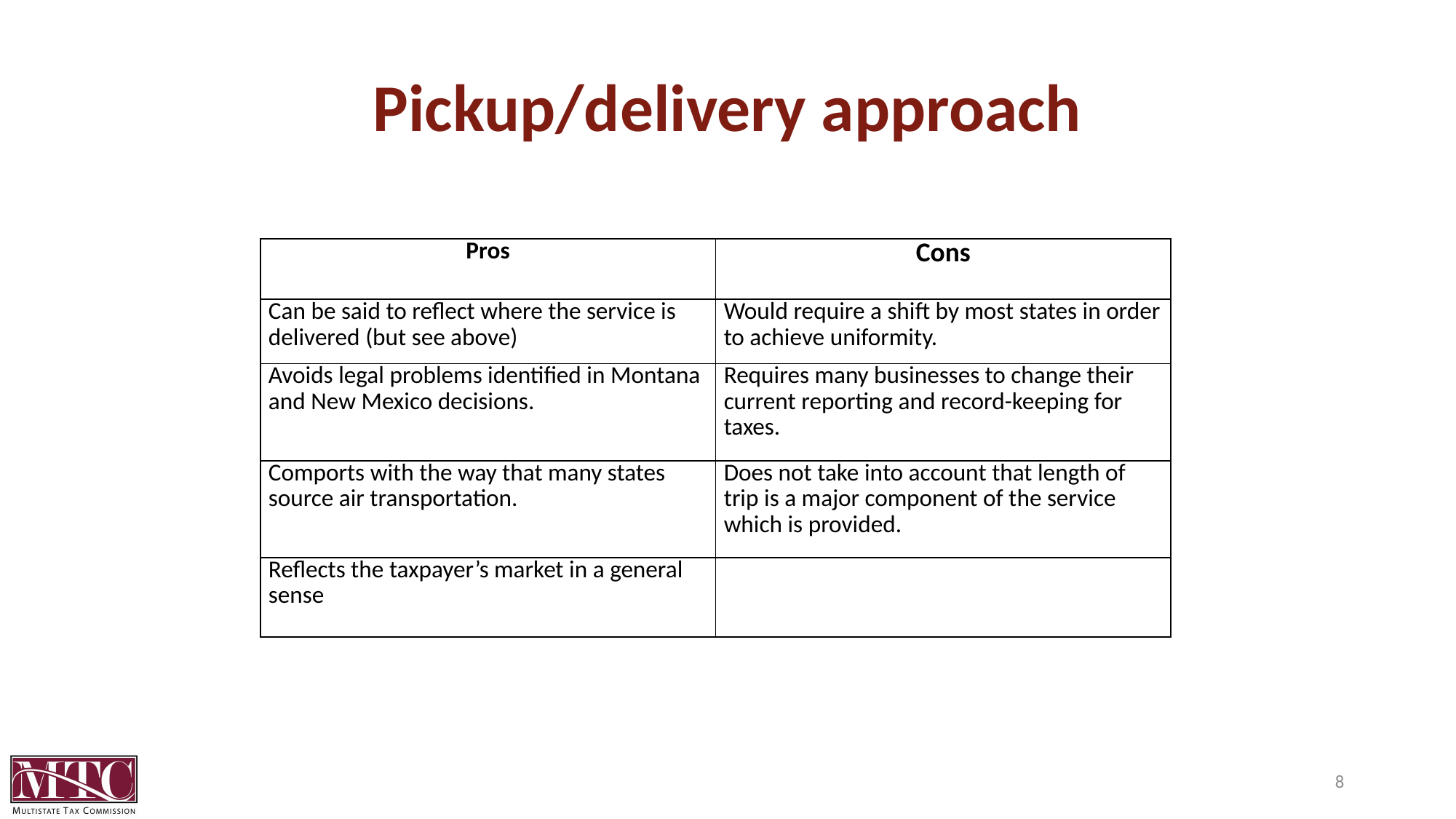

# Pickup/delivery approach
| Pros | Cons |
| --- | --- |
| Can be said to reflect where the service is delivered (but see above) | Would require a shift by most states in order to achieve uniformity. |
| Avoids legal problems identified in Montana and New Mexico decisions. | Requires many businesses to change their current reporting and record-keeping for taxes. |
| Comports with the way that many states source air transportation. | Does not take into account that length of trip is a major component of the service which is provided. |
| Reflects the taxpayer’s market in a general sense |  |
8